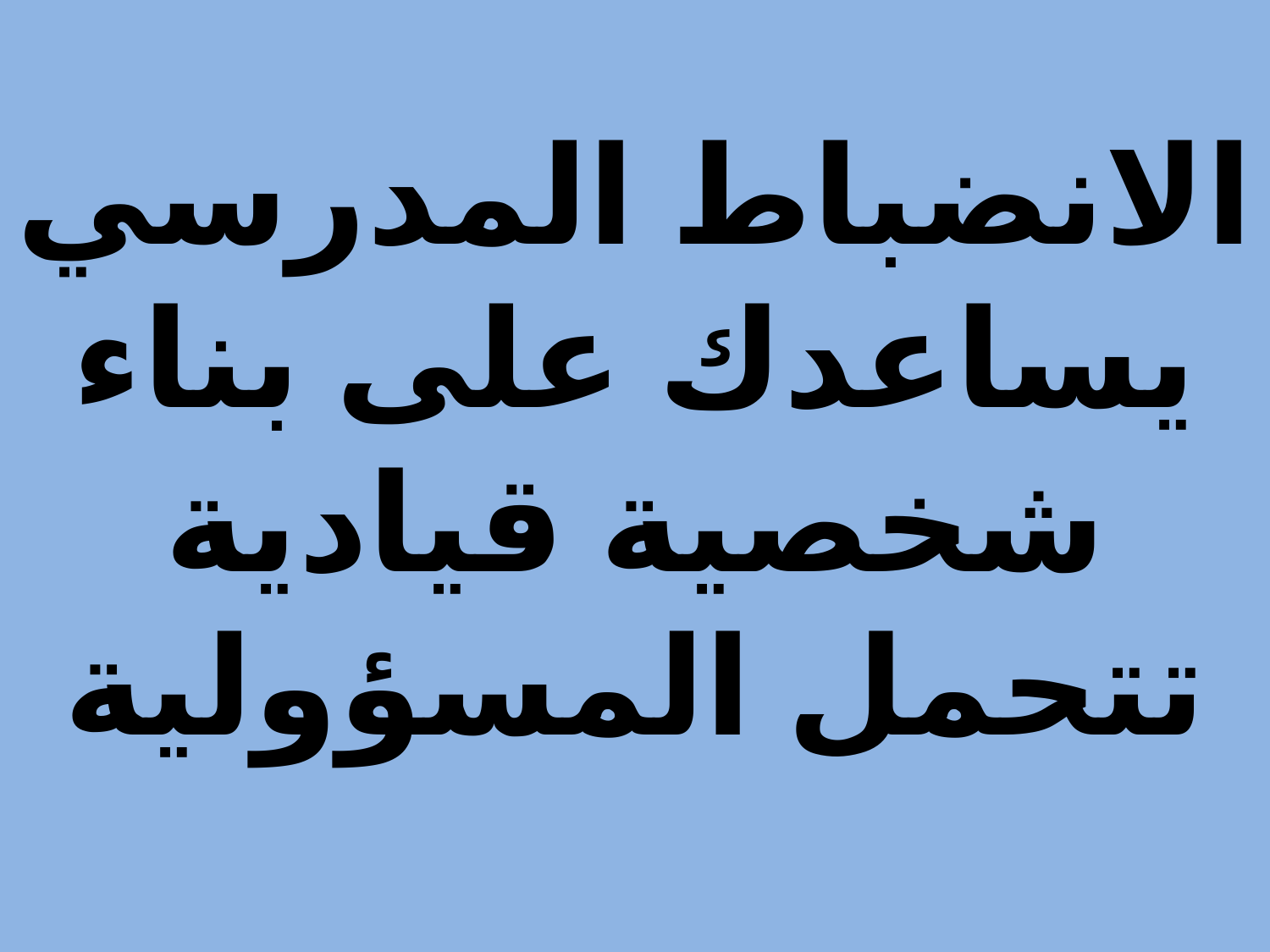

# الانضباط المدرسي يساعدك على بناء شخصية قيادية تتحمل المسؤولية